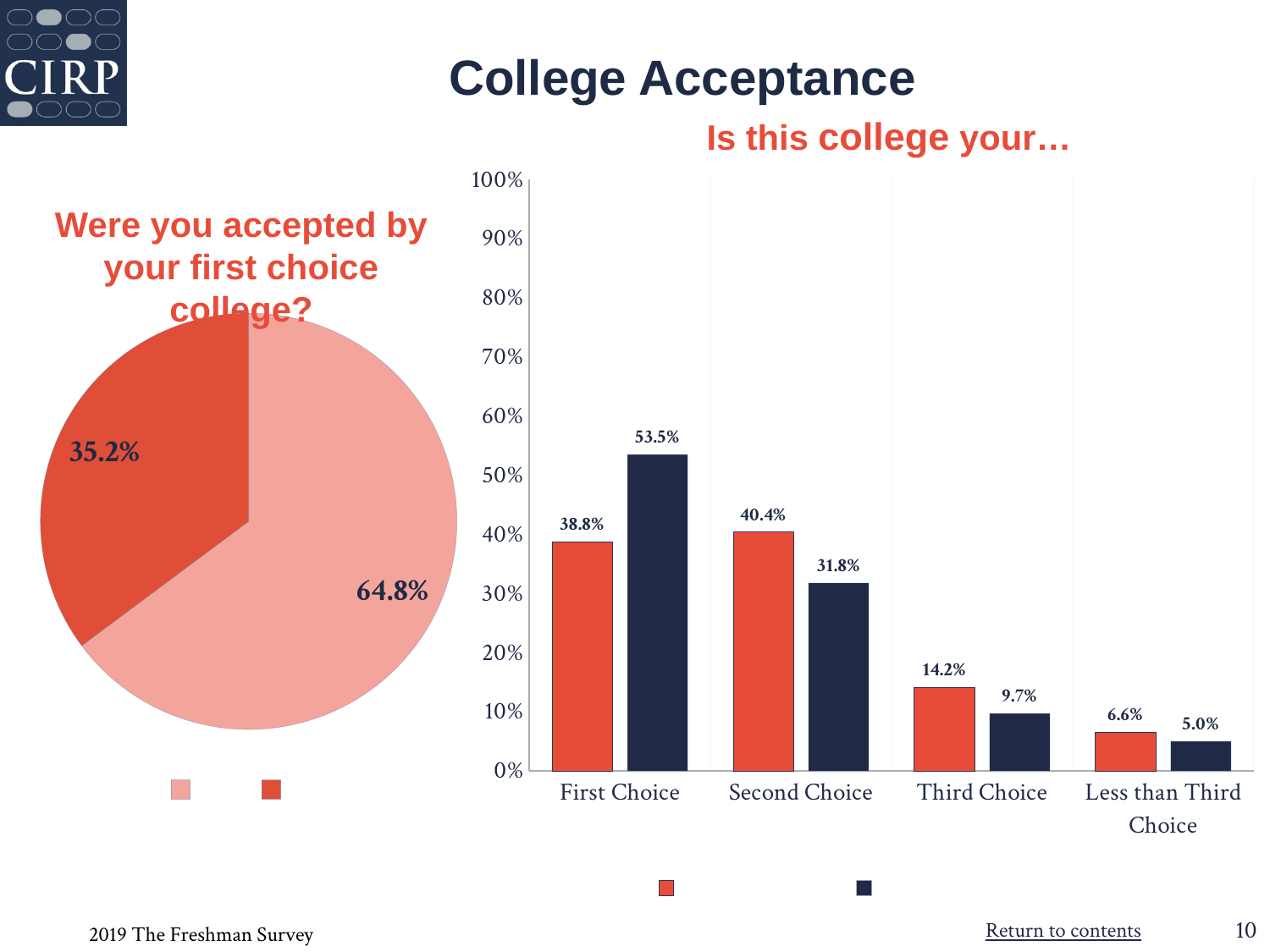

College Acceptance
Is this college your…

### Chart

| Category | Your Institution | Comparison Group |
|---|---|---|
| First Choice | 0.388 | 0.535 |
| Second Choice | 0.404 | 0.318 |
| Third Choice | 0.142 | 0.097 |
| Less than Third Choice | 0.066 | 0.05 |
Were you accepted by your first choice college?

### Chart

| Category | Accepted by first choice |
|---|---|
| Yes | 0.648 |
| No | 0.352 |
2019 The Freshman Survey
Return to contents
10